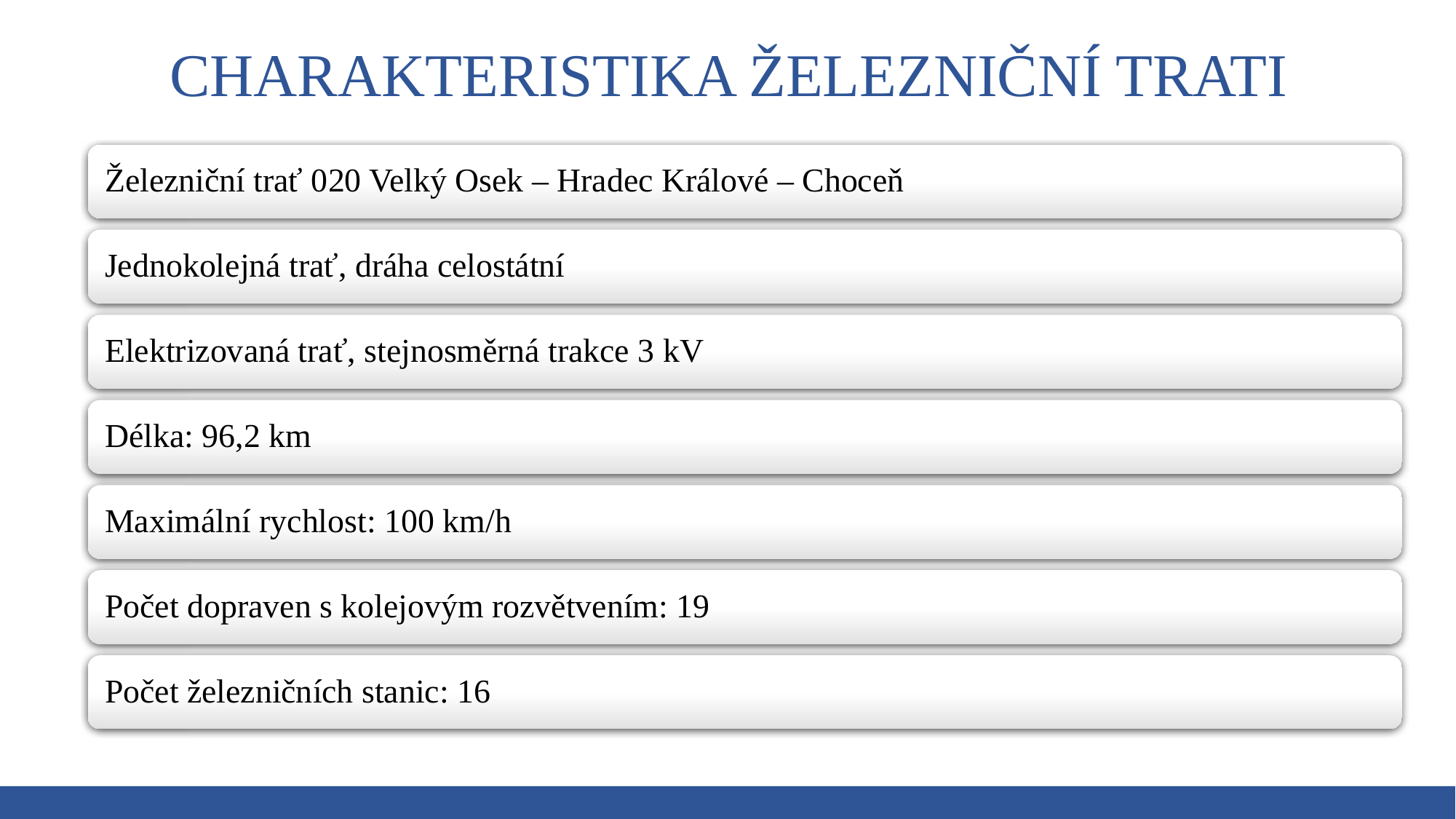

# CHARAKTERISTIKA ŽELEZNIČNÍ TRATI
Železniční trať 020 Velký Osek – Hradec Králové – Choceň
Jednokolejná trať, dráha celostátní
Elektrizovaná trať, stejnosměrná trakce 3 kV
Délka: 96,2 km
Maximální rychlost: 100 km/h
Počet dopraven s kolejovým rozvětvením: 19
Počet železničních stanic: 16